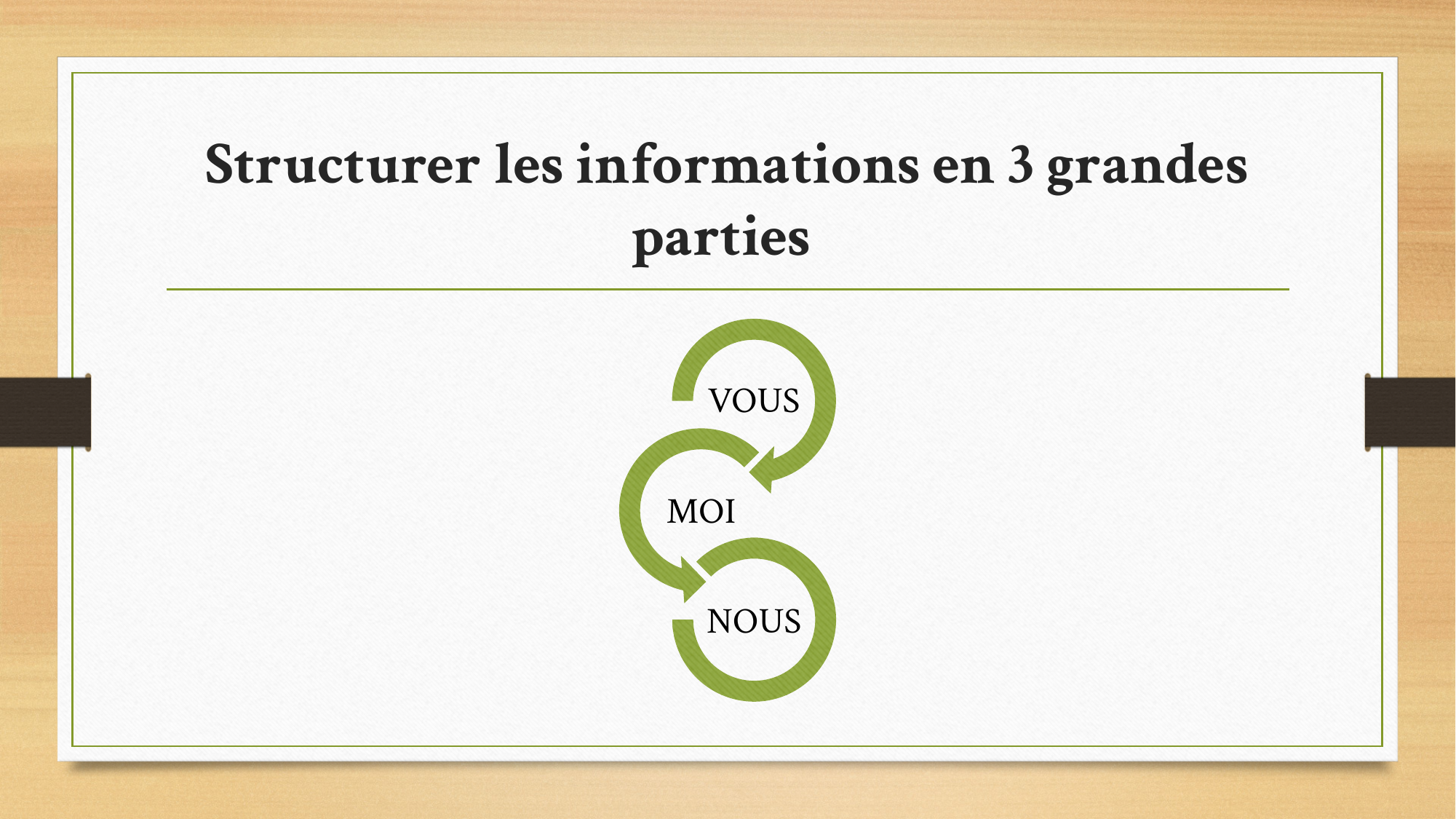

# Structurer les informations en 3 grandes parties
VOUS
MOI
NOUS